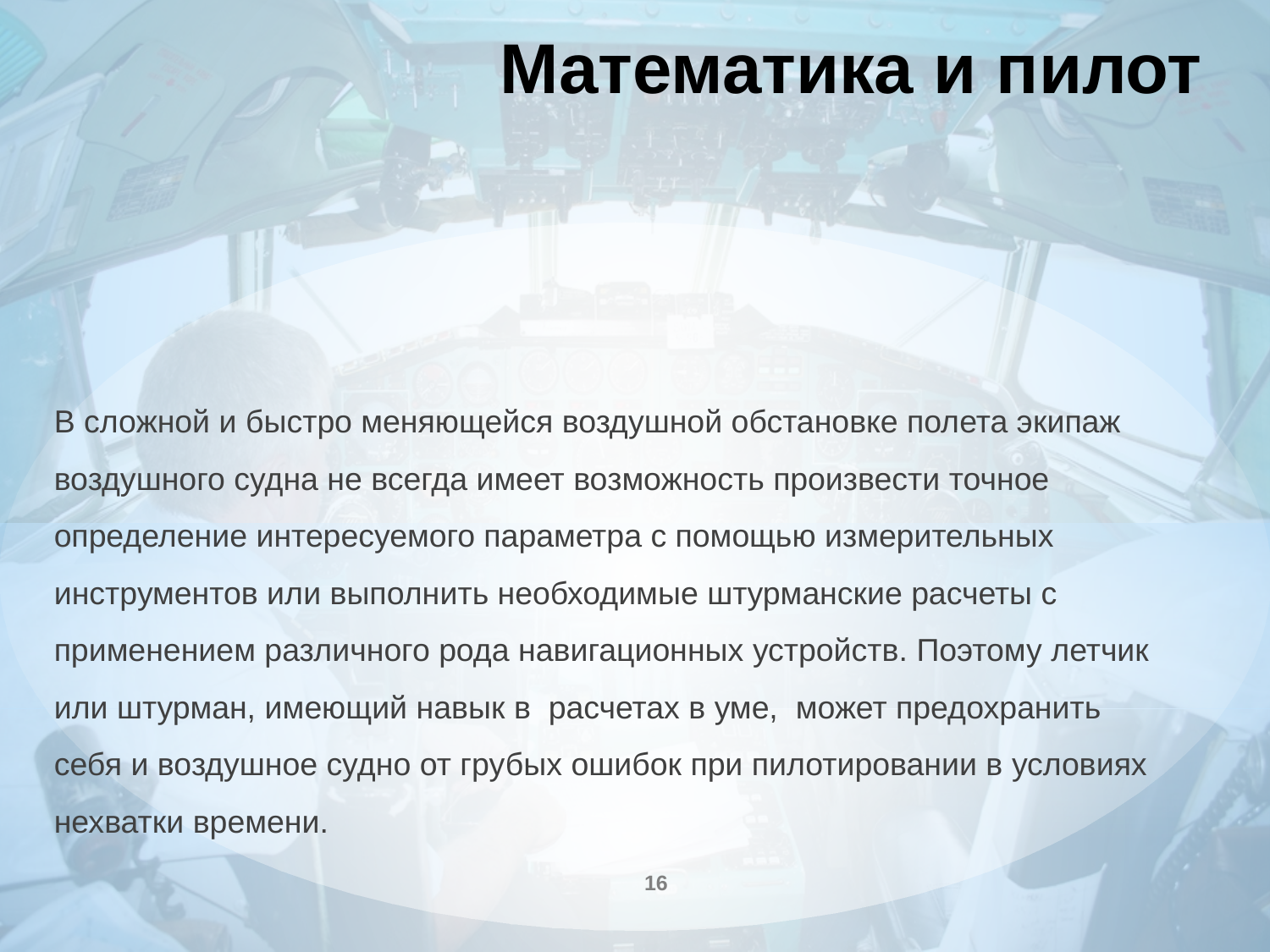

# Математика и пилот
В сложной и быстро меняющейся воздушной обстановке полета экипаж воздушного судна не всегда имеет возможность произвести точное определение интересуемого параметра с помощью измерительных инструментов или выполнить необходимые штурманские расчеты с применением различного рода навигационных устройств. Поэтому летчик или штурман, имеющий навык в  расчетах в уме,  может предохранить себя и воздушное судно от грубых ошибок при пилотировании в условиях нехватки времени.
16